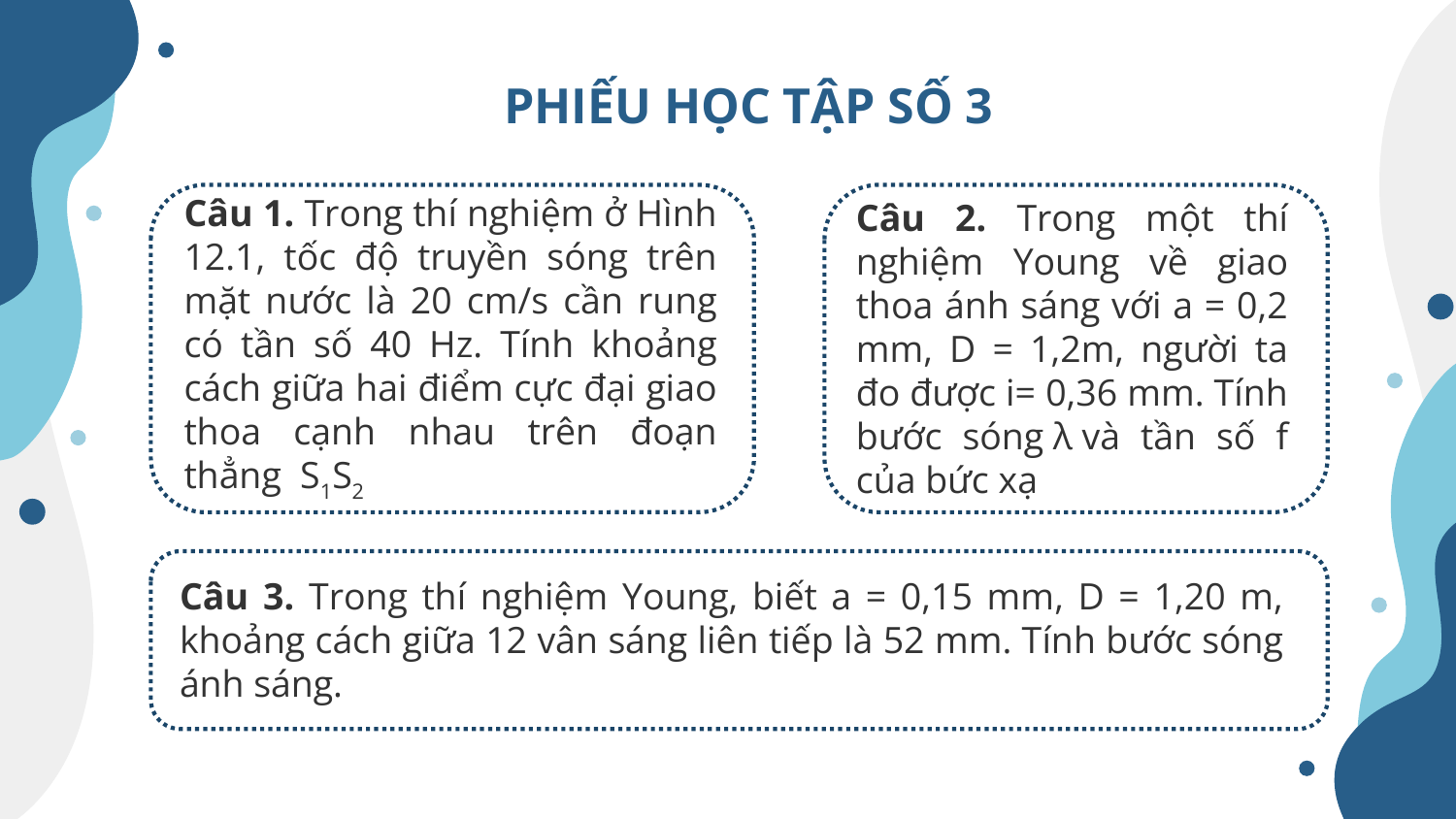

PHIẾU HỌC TẬP SỐ 3
Câu 1. Trong thí nghiệm ở Hình 12.1, tốc độ truyền sóng trên mặt nước là 20 cm/s cần rung có tần số 40 Hz. Tính khoảng cách giữa hai điểm cực đại giao thoa cạnh nhau trên đoạn thẳng  S1S2

Câu 2. Trong một thí nghiệm Young về giao thoa ánh sáng với a = 0,2 mm, D = 1,2m, người ta đo được i= 0,36 mm. Tính bước sóng λ và tần số f của bức xạ

Câu 3. Trong thí nghiệm Young, biết a = 0,15 mm, D = 1,20 m, khoảng cách giữa 12 vân sáng liên tiếp là 52 mm. Tính bước sóng ánh sáng.